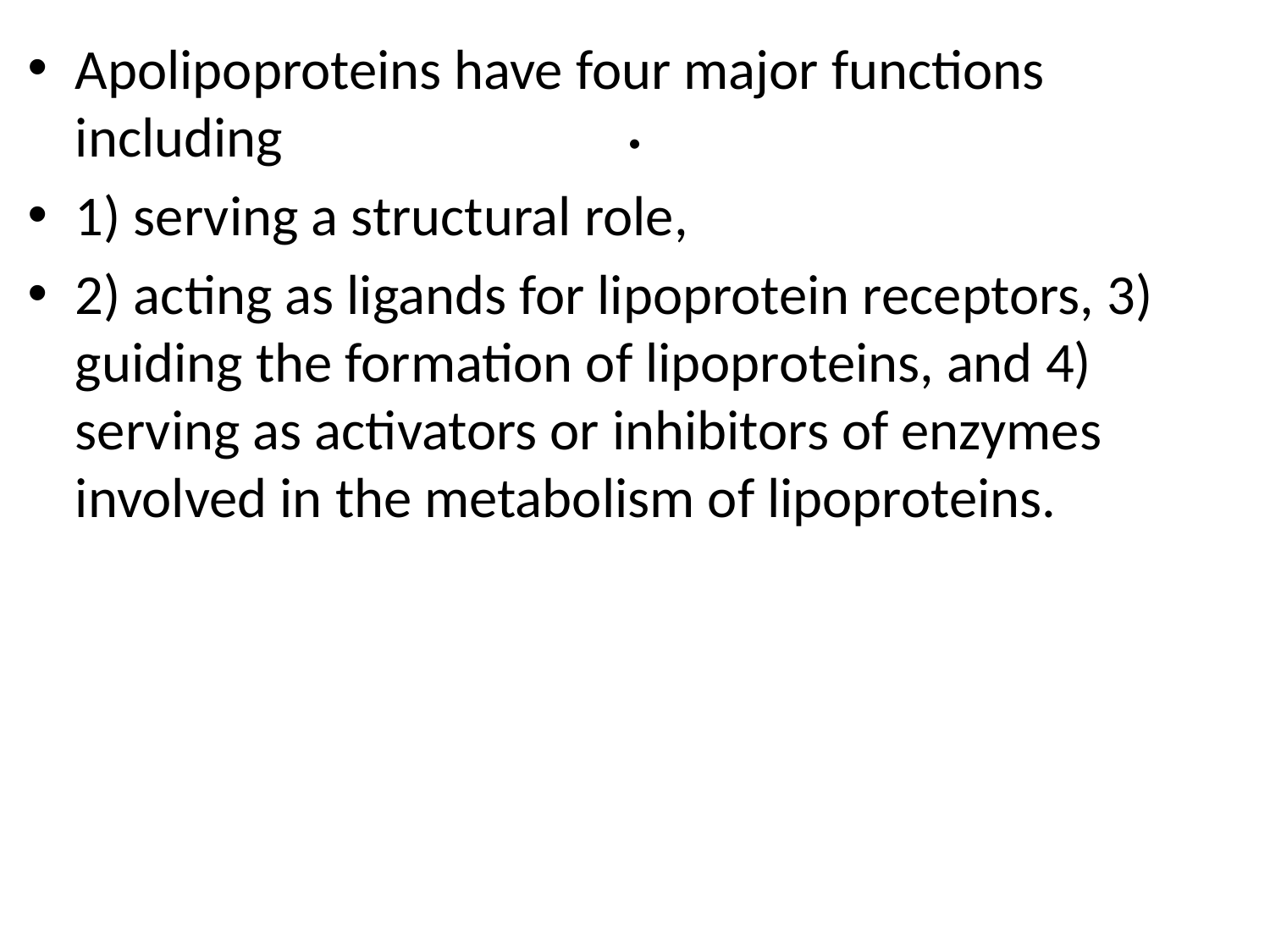

Apolipoproteins have four major functions including
1) serving a structural role,
2) acting as ligands for lipoprotein receptors, 3) guiding the formation of lipoproteins, and 4) serving as activators or inhibitors of enzymes involved in the metabolism of lipoproteins.

# .